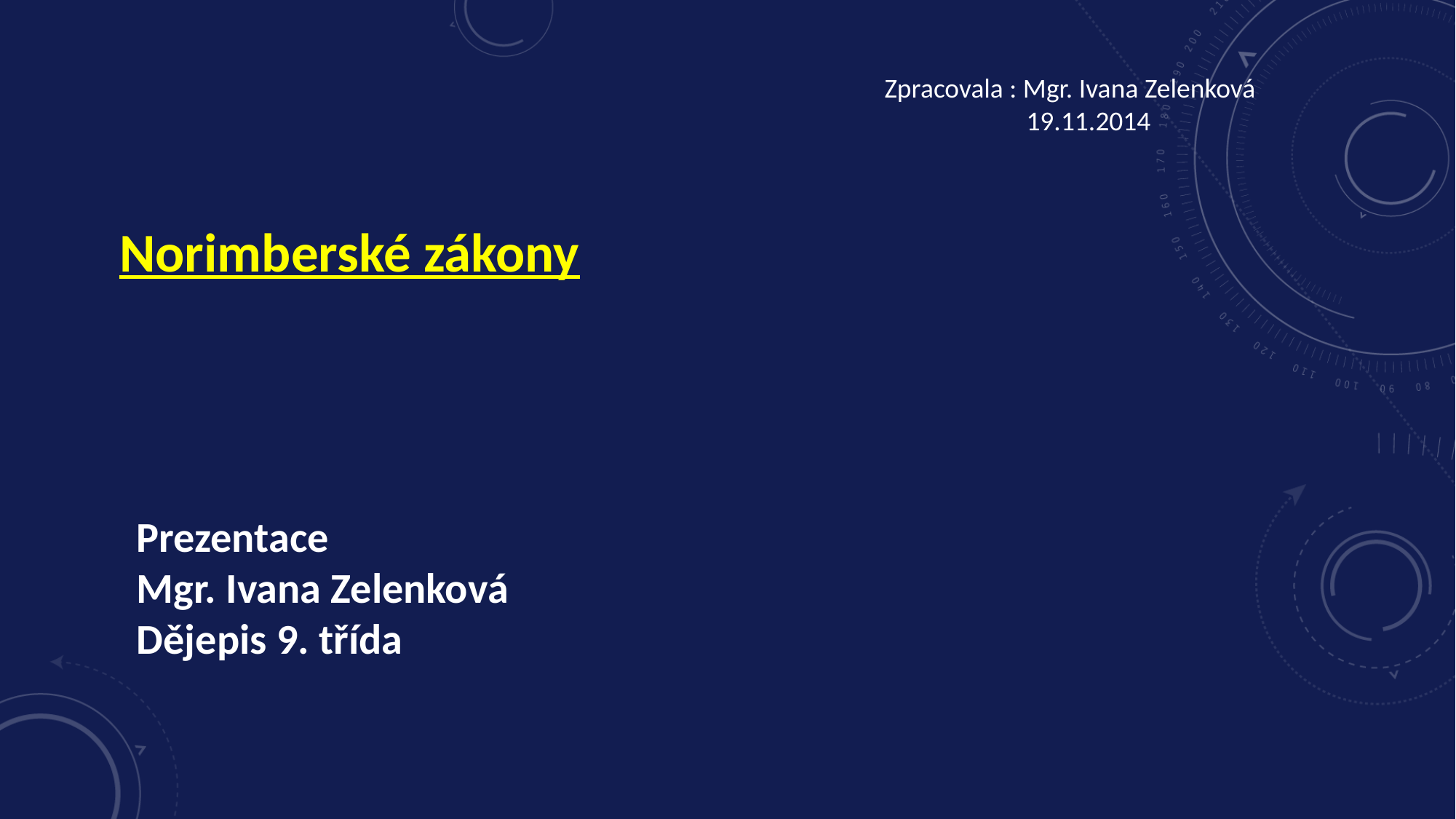

Zpracovala : Mgr. Ivana Zelenková
                       19.11.2014
Norimberské zákony
Prezentace
Mgr. Ivana Zelenková
Dějepis 9. třída